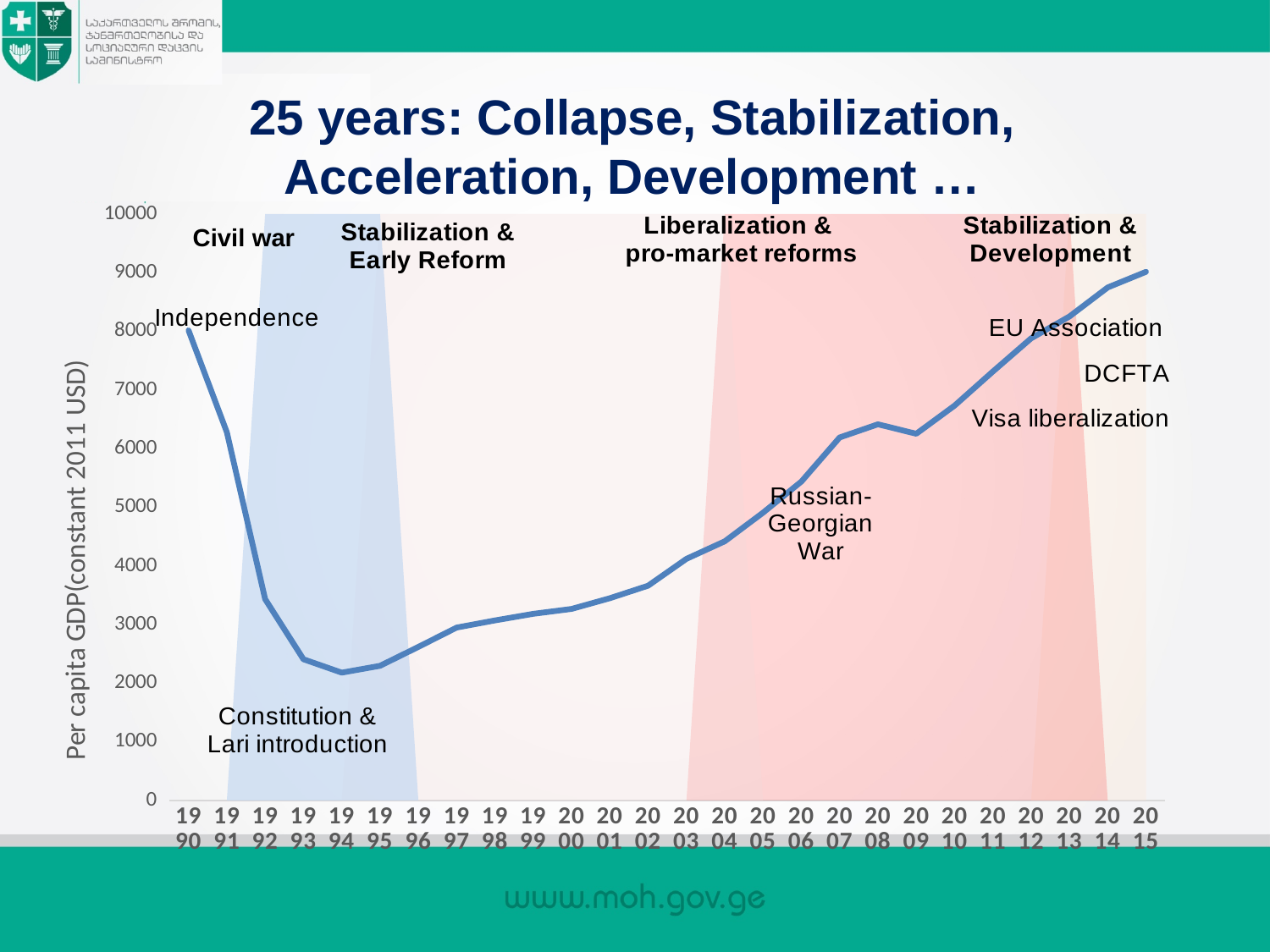

# 25 years: Collapse, Stabilization, Acceleration, Development …

### Chart

| Category | Reform |  |  |  | Per capita GDP (constant 2011 USD) |
|---|---|---|---|---|---|
| 1990 | None | None | None | None | 8016.689 |
| 1991 | None | None | None | None | 6280.827 |
| 1992 | 10000.0 | None | None | None | 3434.036 |
| 1993 | 10000.0 | None | None | None | 2409.275 |
| 1994 | 10000.0 | None | None | None | 2180.69 |
| 1995 | 10000.0 | 10000.0 | None | None | 2297.695 |
| 1996 | None | 10000.0 | None | None | 2620.295 |
| 1997 | None | 10000.0 | None | None | 2949.924 |
| 1998 | None | 10000.0 | None | None | 3071.544 |
| 1999 | None | 10000.0 | None | None | 3184.37 |
| 2000 | None | 10000.0 | None | None | 3268.011 |
| 2001 | None | 10000.0 | None | None | 3449.962 |
| 2002 | None | 10000.0 | None | None | 3663.361 |
| 2003 | None | 10000.0 | None | None | 4121.432 |
| 2004 | None | 10000.0 | 10000.0 | None | 4420.392 |
| 2005 | None | None | 10000.0 | None | 4908.329 |
| 2006 | None | None | 10000.0 | None | 5438.987 |
| 2007 | None | None | 10000.0 | None | 6191.209 |
| 2008 | None | None | 10000.0 | None | 6416.212 |
| 2009 | None | None | 10000.0 | None | 6254.655 |
| 2010 | None | None | 10000.0 | None | 6733.784 |
| 2011 | None | None | 10000.0 | None | 7315.091 |
| 2012 | None | None | 10000.0 | None | 7881.329 |
| 2013 | None | None | 10000.0 | 10000.0 | 8254.011 |
| 2014 | None | None | None | 10000.0 | 8749.156 |
| 2015 | None | None | None | 10000.0 | 9015.888 |
Civil war